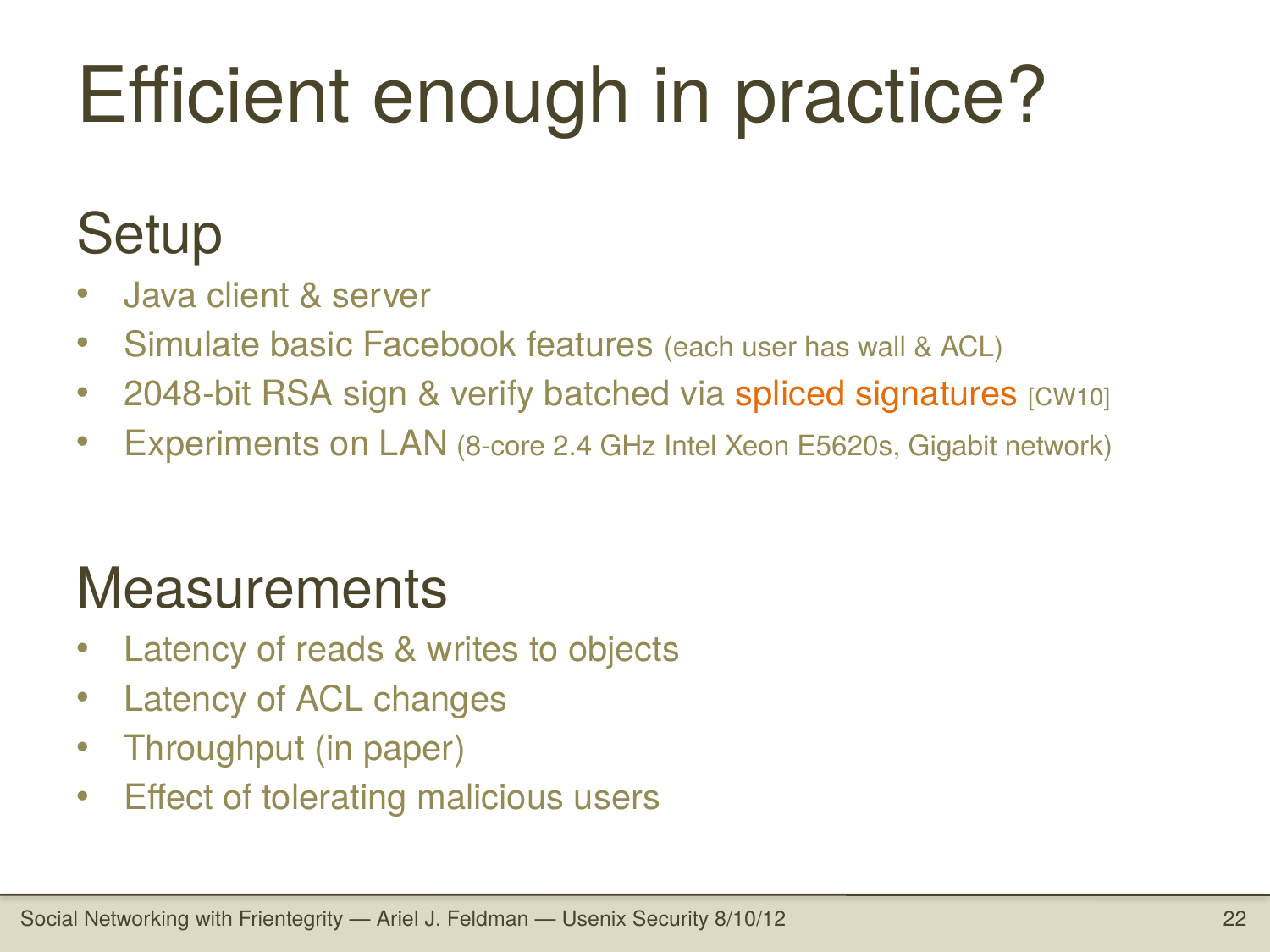

# Efficient enough in practice?
Setup
Java client & server
Simulate basic Facebook features (each user has wall & ACL)
2048-bit RSA sign & verify batched via spliced signatures [CW10]
Experiments on LAN (8-core 2.4 GHz Intel Xeon E5620s, Gigabit network)

Measurements
Latency of reads & writes to objects
Latency of ACL changes
Throughput (in paper)
Effect of tolerating malicious users
Social Networking with Frientegrity — Ariel J. Feldman — Usenix Security 8/10/12
22